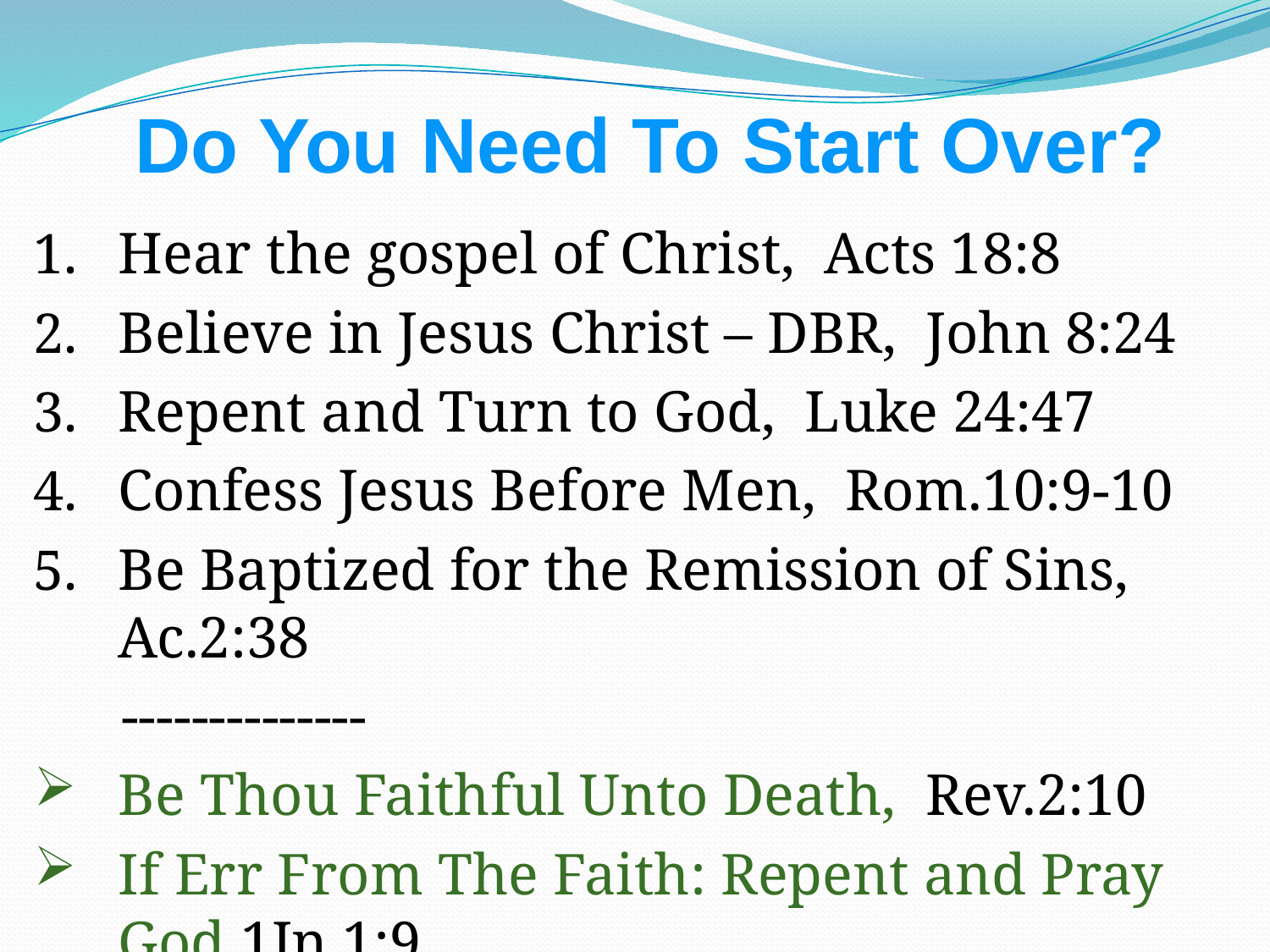

# Do You Need To Start Over?
Hear the gospel of Christ,  Acts 18:8
Believe in Jesus Christ – DBR,  John 8:24
Repent and Turn to God,  Luke 24:47
Confess Jesus Before Men,  Rom.10:9-10
Be Baptized for the Remission of Sins, Ac.2:38
      --------------
Be Thou Faithful Unto Death,  Rev.2:10
If Err From The Faith: Repent and Pray God 1Jn.1:9